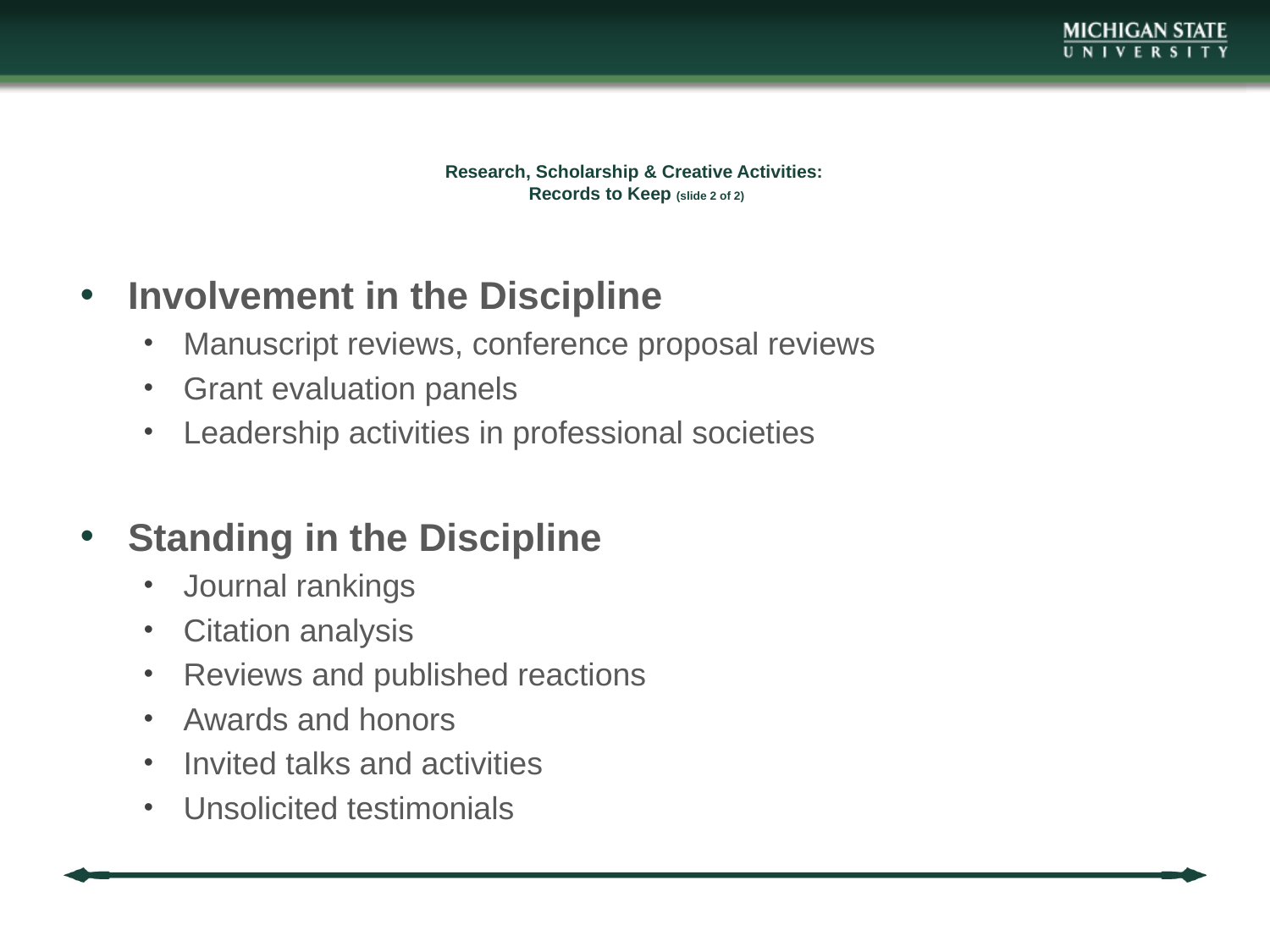

# Research, Scholarship & Creative Activities: Records to Keep (slide 2 of 2)
Involvement in the Discipline
Manuscript reviews, conference proposal reviews
Grant evaluation panels
Leadership activities in professional societies

Standing in the Discipline
Journal rankings
Citation analysis
Reviews and published reactions
Awards and honors
Invited talks and activities
Unsolicited testimonials